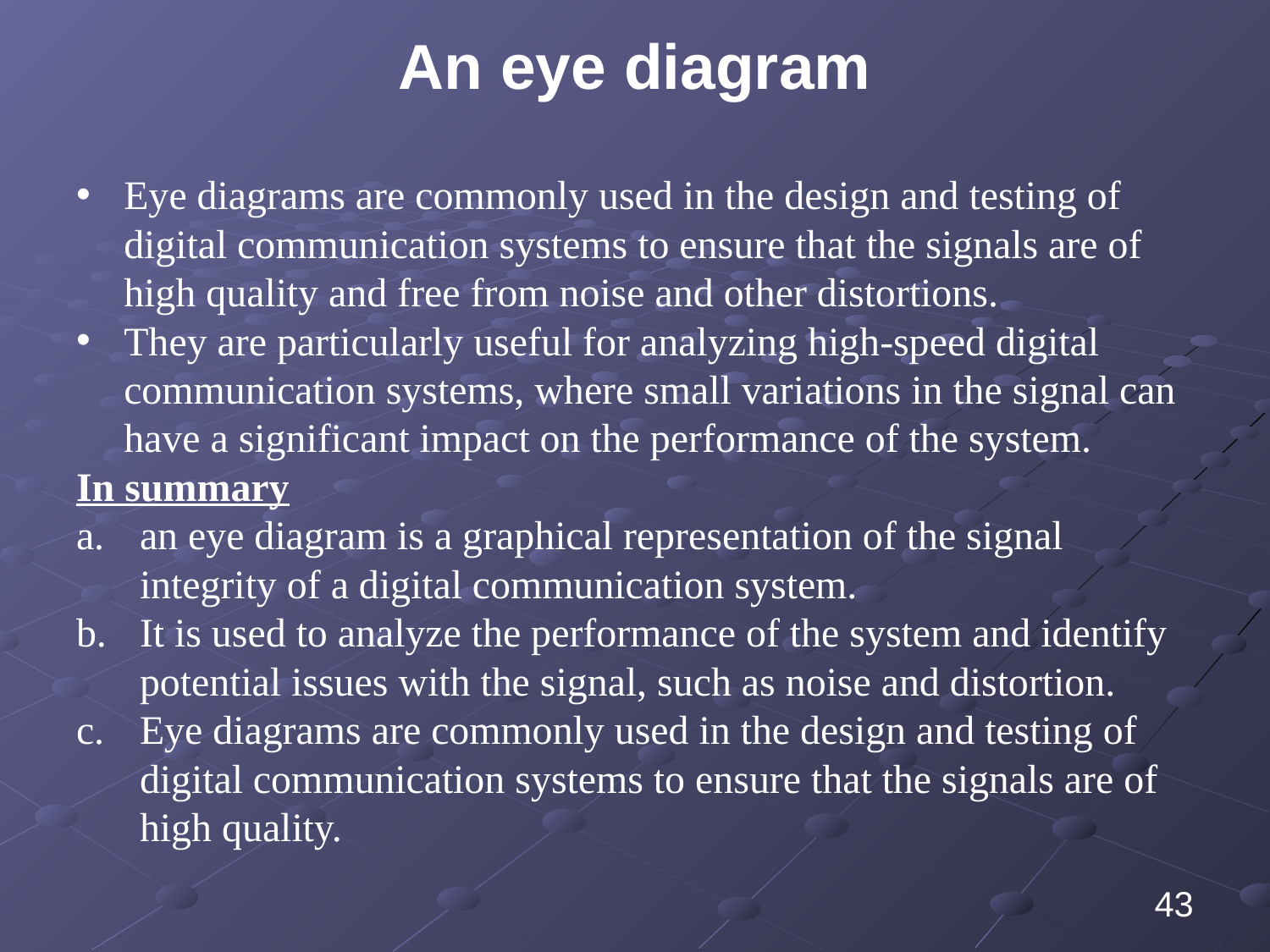

# An eye diagram
Eye diagrams are commonly used in the design and testing of digital communication systems to ensure that the signals are of high quality and free from noise and other distortions.
They are particularly useful for analyzing high-speed digital communication systems, where small variations in the signal can have a significant impact on the performance of the system.
In summary
an eye diagram is a graphical representation of the signal integrity of a digital communication system.
It is used to analyze the performance of the system and identify potential issues with the signal, such as noise and distortion.
Eye diagrams are commonly used in the design and testing of digital communication systems to ensure that the signals are of high quality.
43